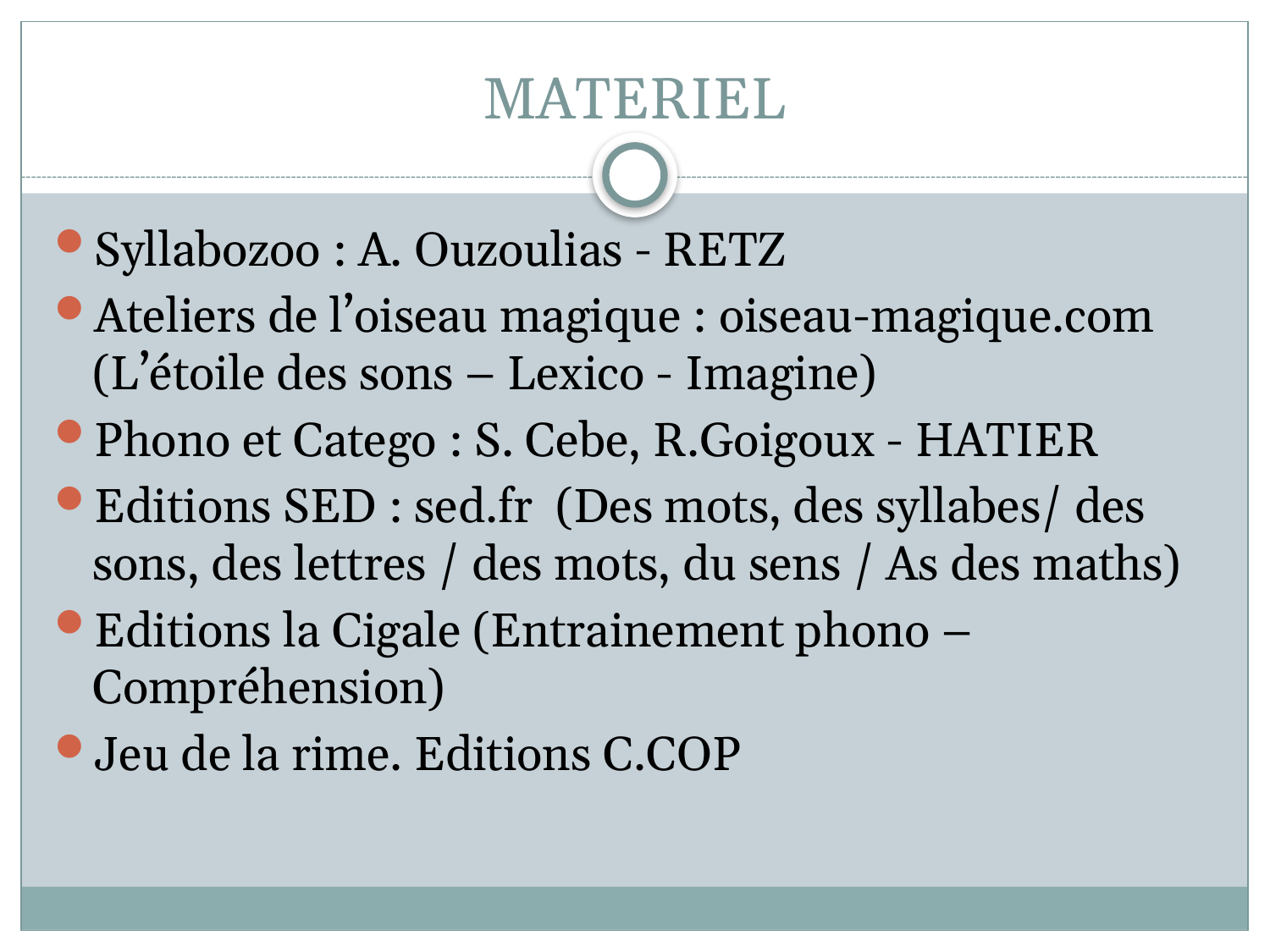

# MATERIEL
Syllabozoo : A. Ouzoulias - RETZ
Ateliers de l’oiseau magique : oiseau-magique.com (L’étoile des sons – Lexico - Imagine)
Phono et Catego : S. Cebe, R.Goigoux - HATIER
Editions SED : sed.fr  (Des mots, des syllabes/ des sons, des lettres / des mots, du sens / As des maths)
Editions la Cigale (Entrainement phono – Compréhension)
Jeu de la rime. Editions C.COP